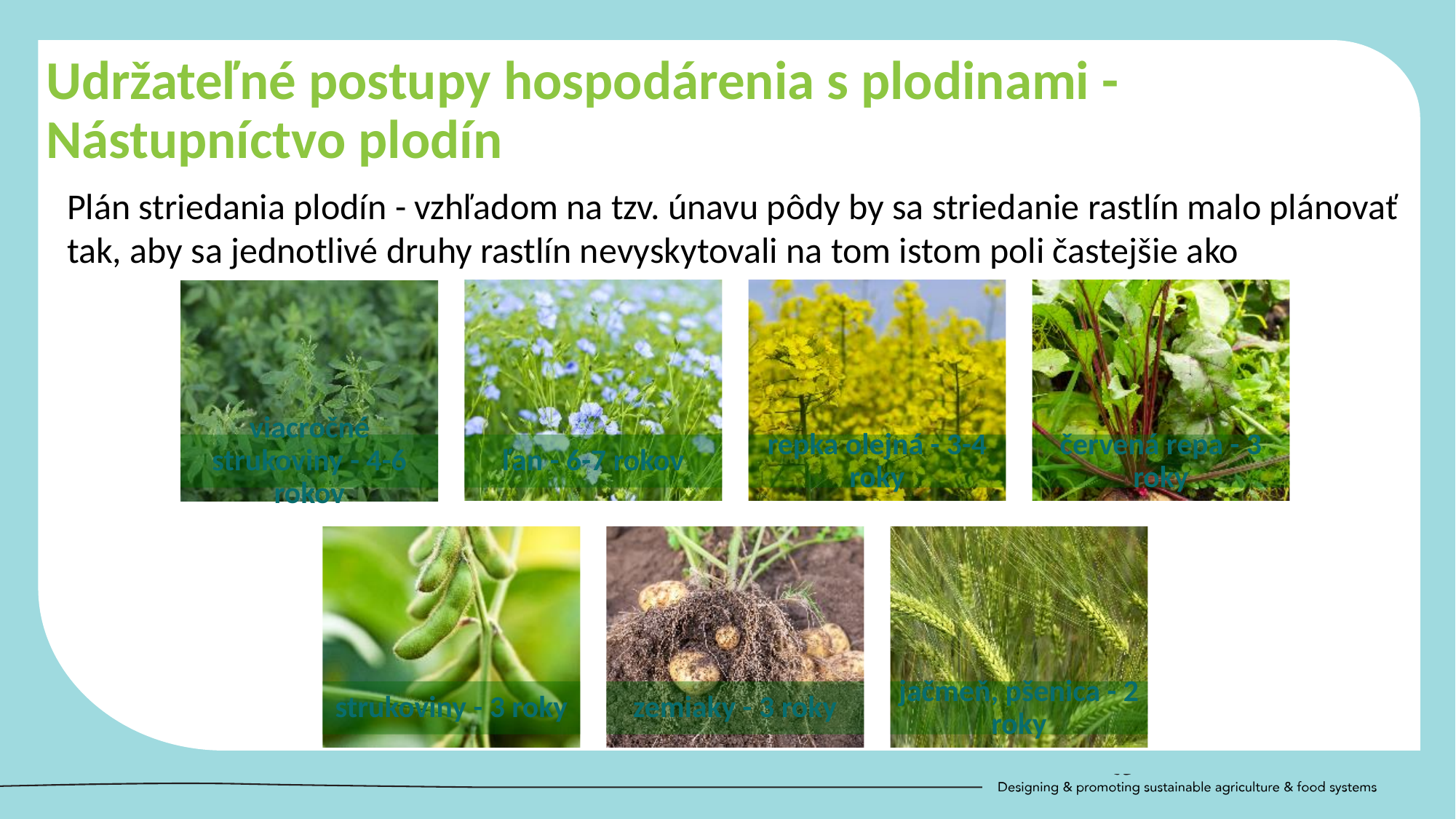

Udržateľné postupy hospodárenia s plodinami - Nástupníctvo plodín
Plán striedania plodín - vzhľadom na tzv. únavu pôdy by sa striedanie rastlín malo plánovať tak, aby sa jednotlivé druhy rastlín nevyskytovali na tom istom poli častejšie ako
viacročné strukoviny - 4-6 rokov
ľan - 6-7 rokov
repka olejná - 3-4 roky
červená repa - 3 roky
strukoviny - 3 roky
zemiaky - 3 roky
jačmeň, pšenica - 2 roky